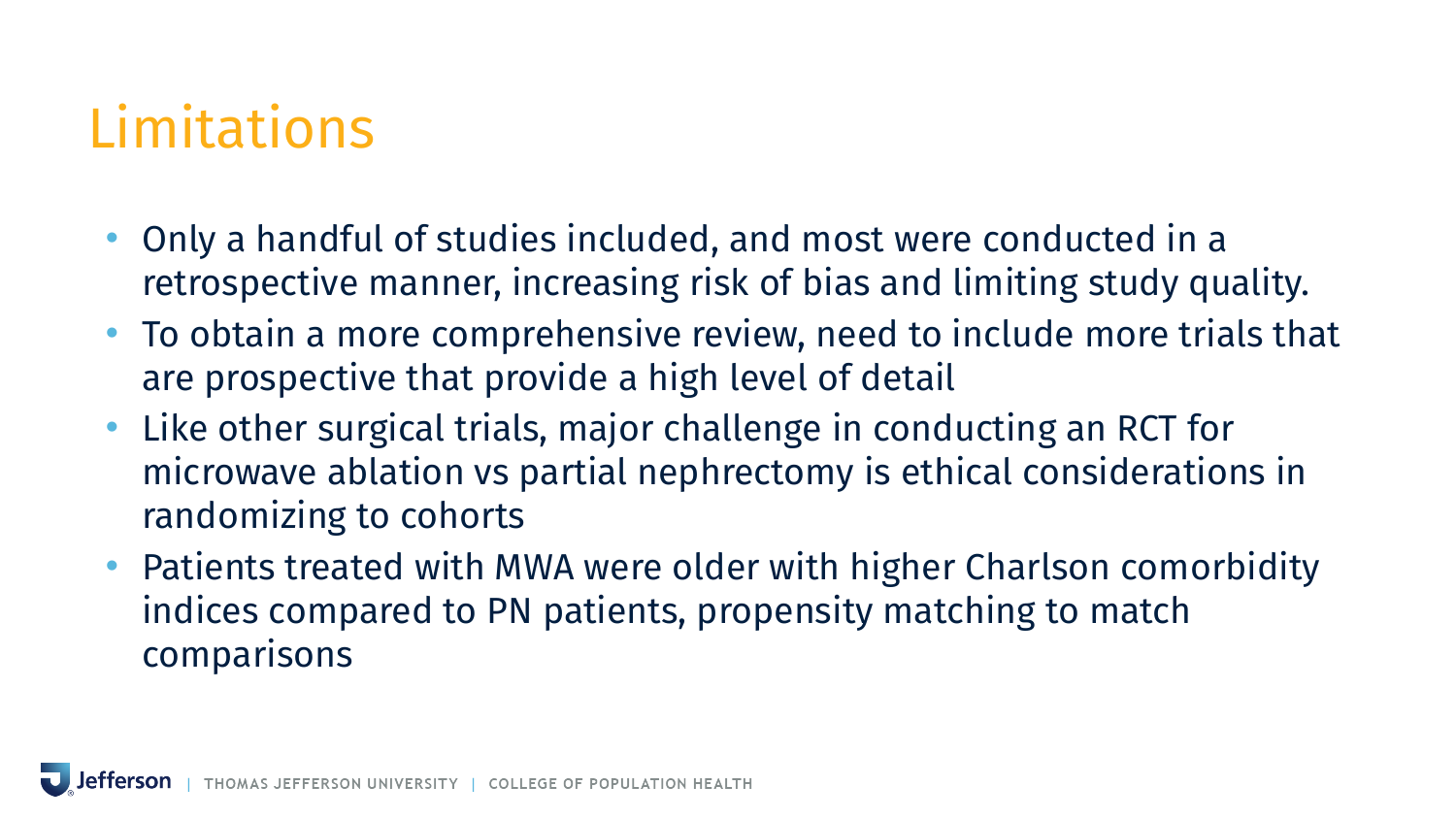

# Limitations
Only a handful of studies included, and most were conducted in a retrospective manner, increasing risk of bias and limiting study quality.
To obtain a more comprehensive review, need to include more trials that are prospective that provide a high level of detail
Like other surgical trials, major challenge in conducting an RCT for microwave ablation vs partial nephrectomy is ethical considerations in randomizing to cohorts
Patients treated with MWA were older with higher Charlson comorbidity indices compared to PN patients, propensity matching to match comparisons